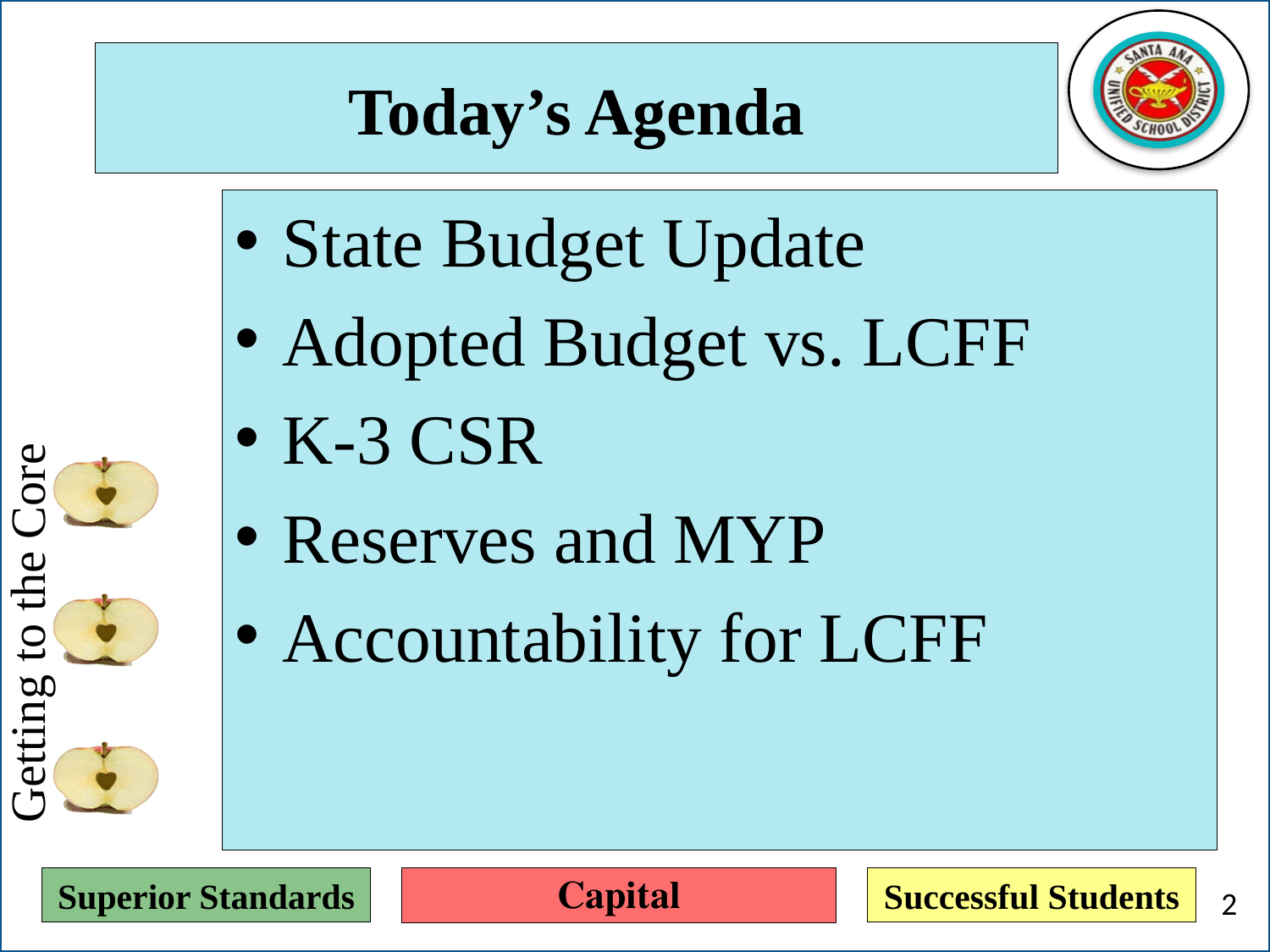

# Today’s Agenda
State Budget Update
Adopted Budget vs. LCFF
K-3 CSR
Reserves and MYP
Accountability for LCFF

Capital
2